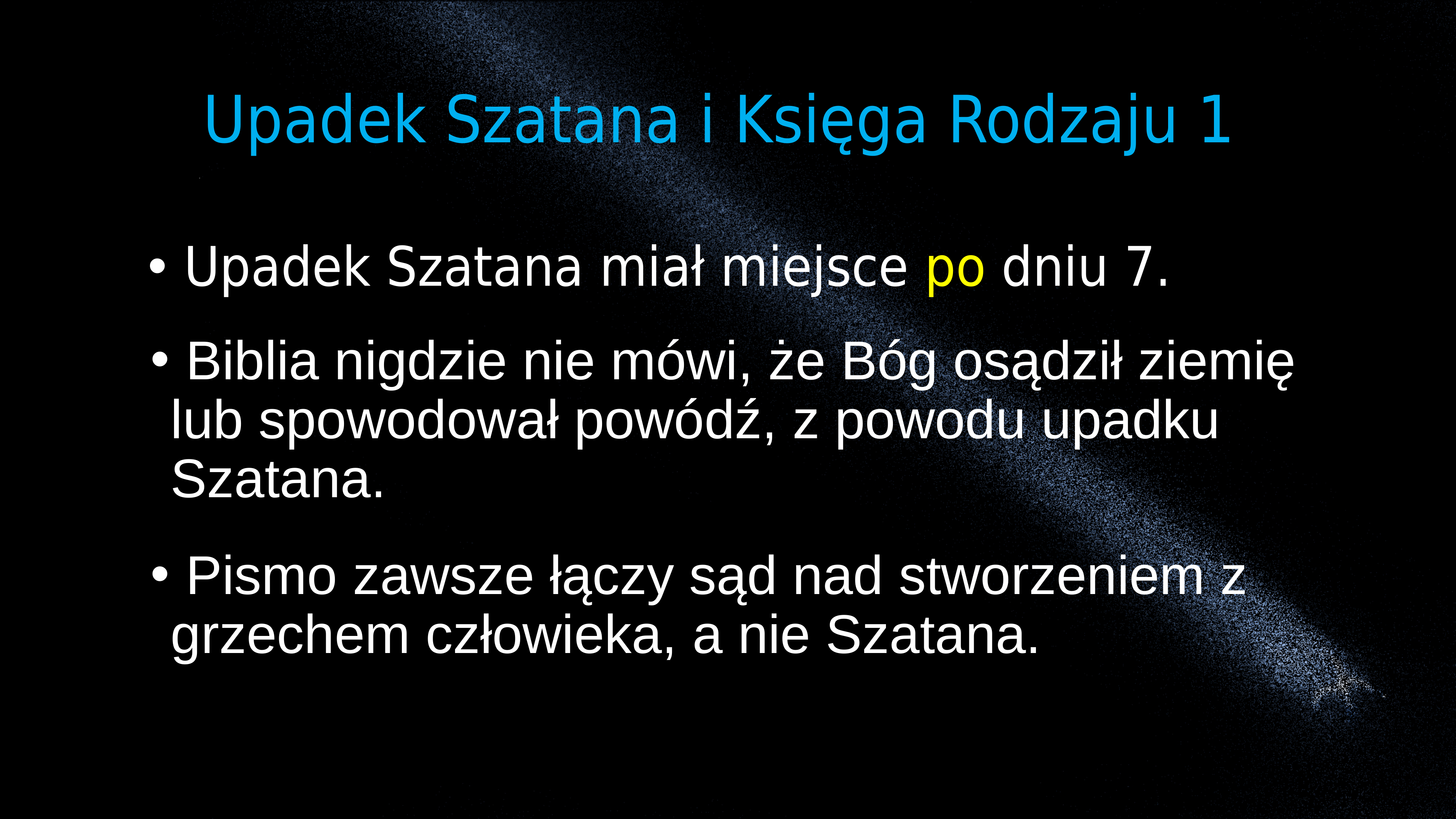

Upadek Szatana i Księga Rodzaju 1
 Upadek Szatana miał miejsce po dniu 7.
 Biblia nigdzie nie mówi, że Bóg osądził ziemię lub spowodował powódź, z powodu upadku Szatana.
 Pismo zawsze łączy sąd nad stworzeniem z grzechem człowieka, a nie Szatana.